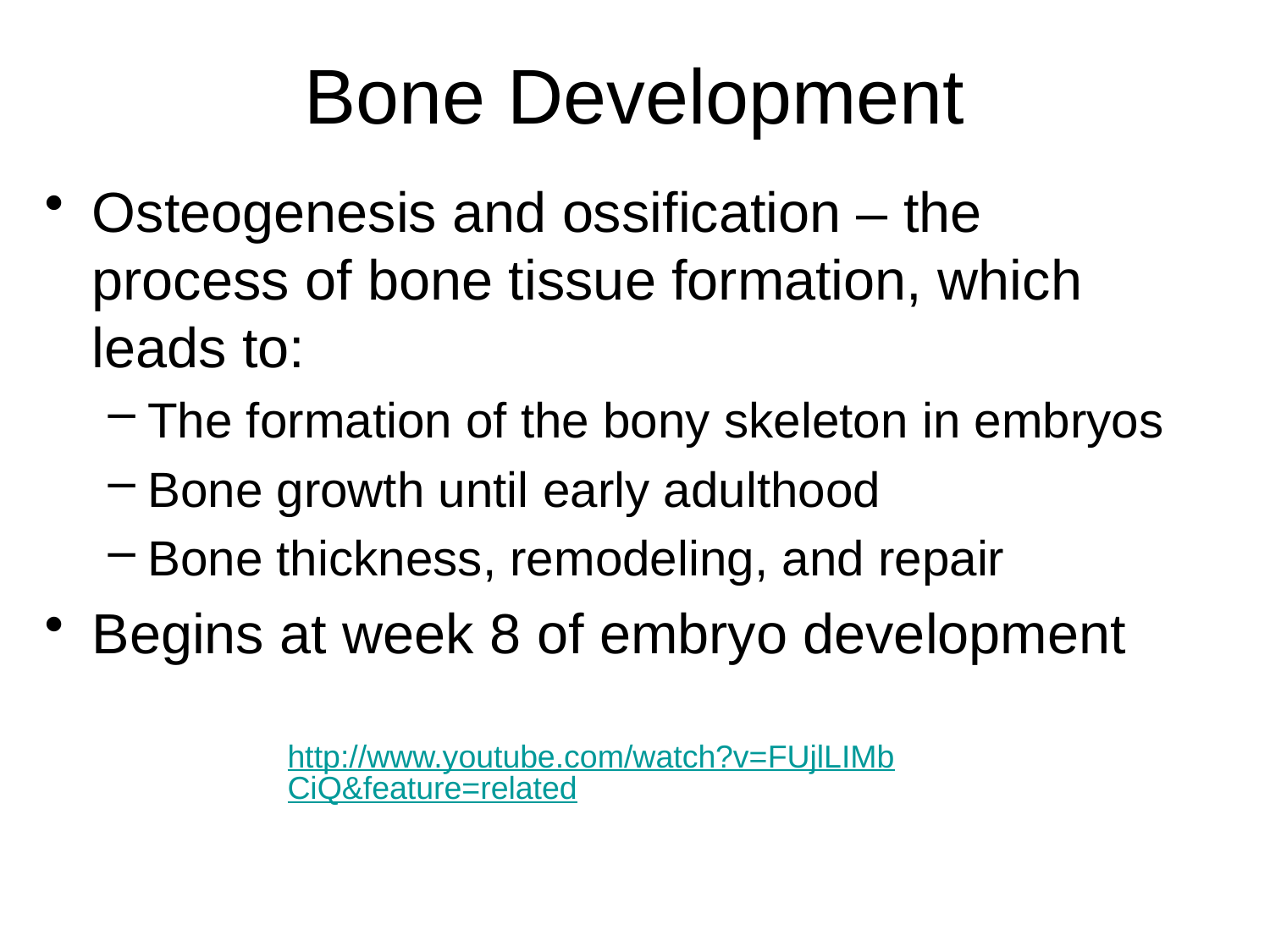

# Bone Development
Osteogenesis and ossification – the process of bone tissue formation, which leads to:
The formation of the bony skeleton in embryos
Bone growth until early adulthood
Bone thickness, remodeling, and repair
Begins at week 8 of embryo development

http://www.youtube.com/watch?v=FUjlLIMbCiQ&feature=related